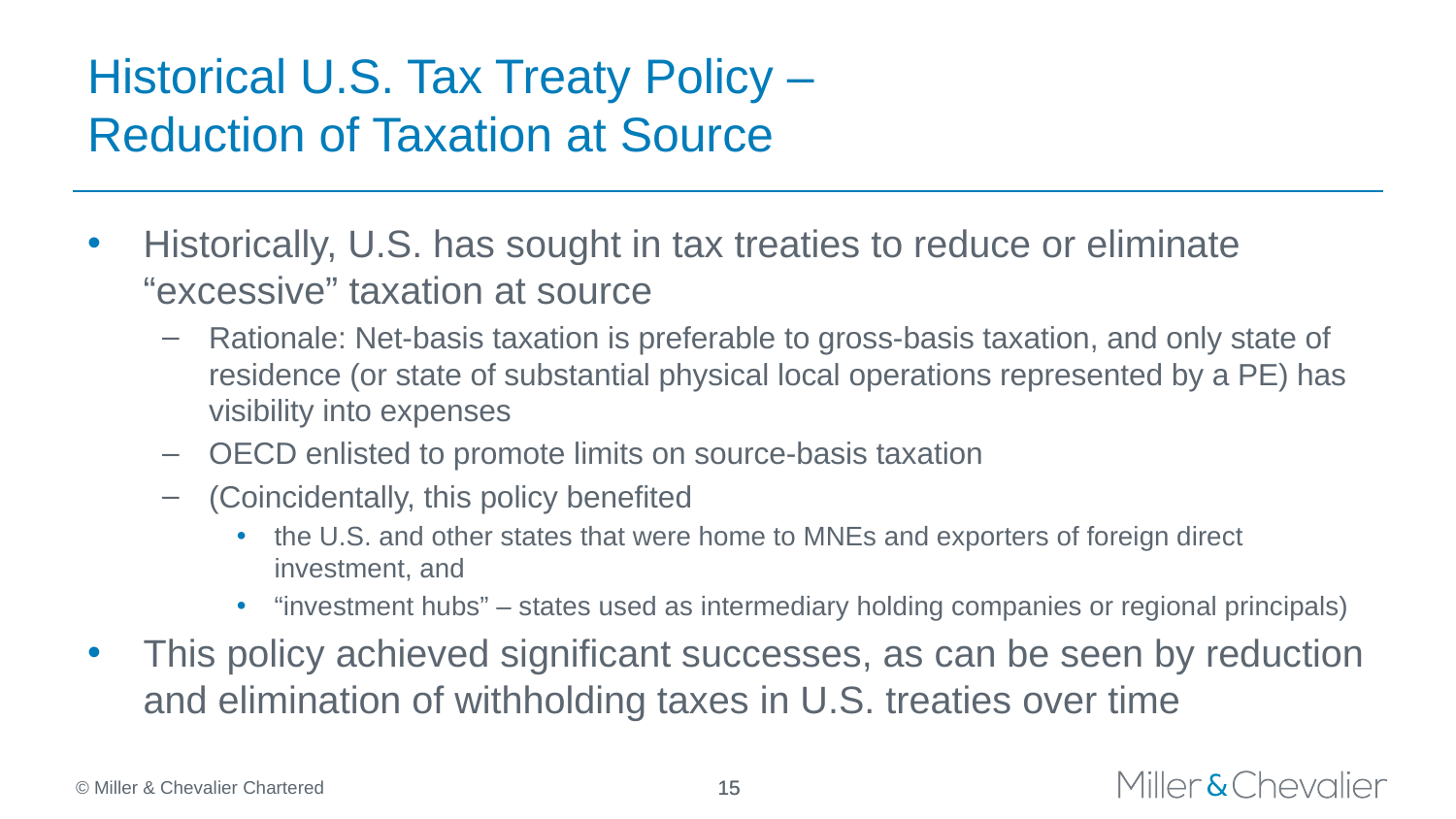

# Historical U.S. Tax Treaty Policy – Reduction of Taxation at Source
Historically, U.S. has sought in tax treaties to reduce or eliminate “excessive” taxation at source
Rationale: Net-basis taxation is preferable to gross-basis taxation, and only state of residence (or state of substantial physical local operations represented by a PE) has visibility into expenses
OECD enlisted to promote limits on source-basis taxation
(Coincidentally, this policy benefited
the U.S. and other states that were home to MNEs and exporters of foreign direct investment, and
“investment hubs” – states used as intermediary holding companies or regional principals)
This policy achieved significant successes, as can be seen by reduction and elimination of withholding taxes in U.S. treaties over time